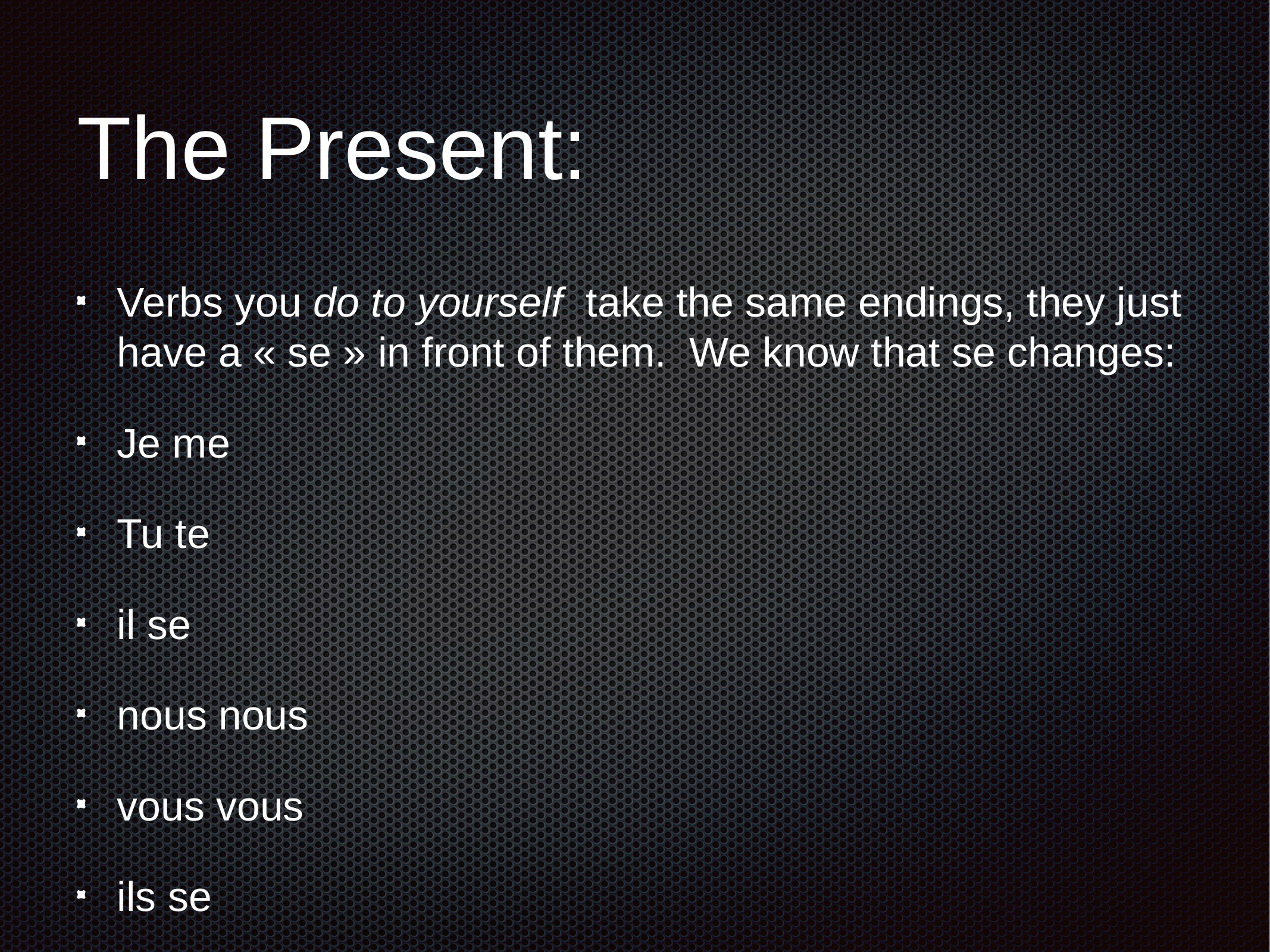

# The Present:
Verbs you do to yourself  take the same endings, they just have a « se » in front of them.  We know that se changes:
Je me
Tu te
il se
nous nous
vous vous
ils se